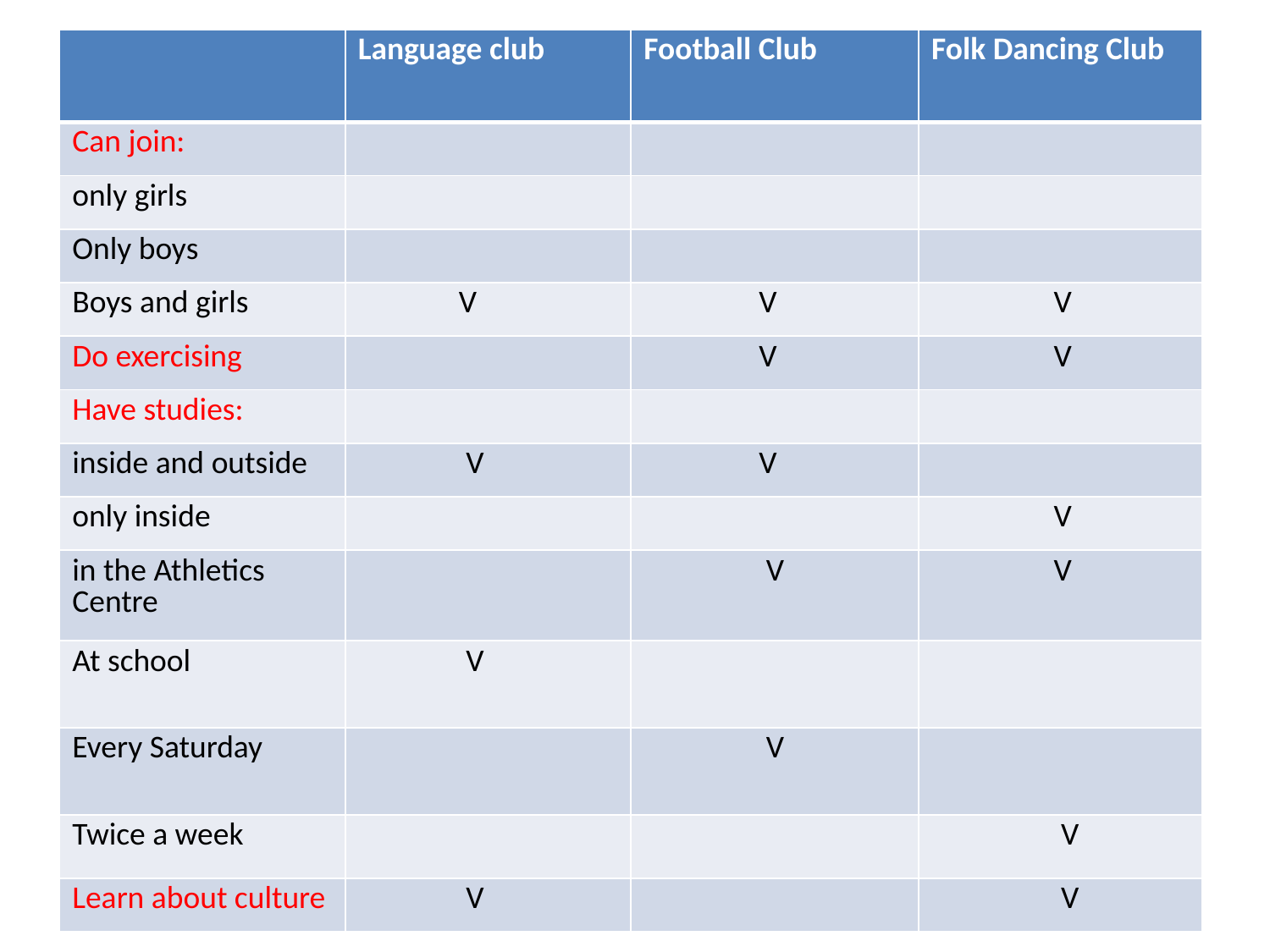

|  | Language club | Football Club | Folk Dancing Club |
| --- | --- | --- | --- |
| Can join: |  |  |  |
| only girls |  |  |  |
| Only boys |  |  |  |
| Boys and girls | V | V | V |
| Do exercising |  | V | V |
| Have studies: |  |  |  |
| inside and outside | V | V |  |
| only inside |  |  | V |
| in the Athletics Centre |  | V | V |
| At school | V |  |  |
| Every Saturday |  | V |  |
| Twice a week |  |  | V |
| Learn about culture | V |  | V |